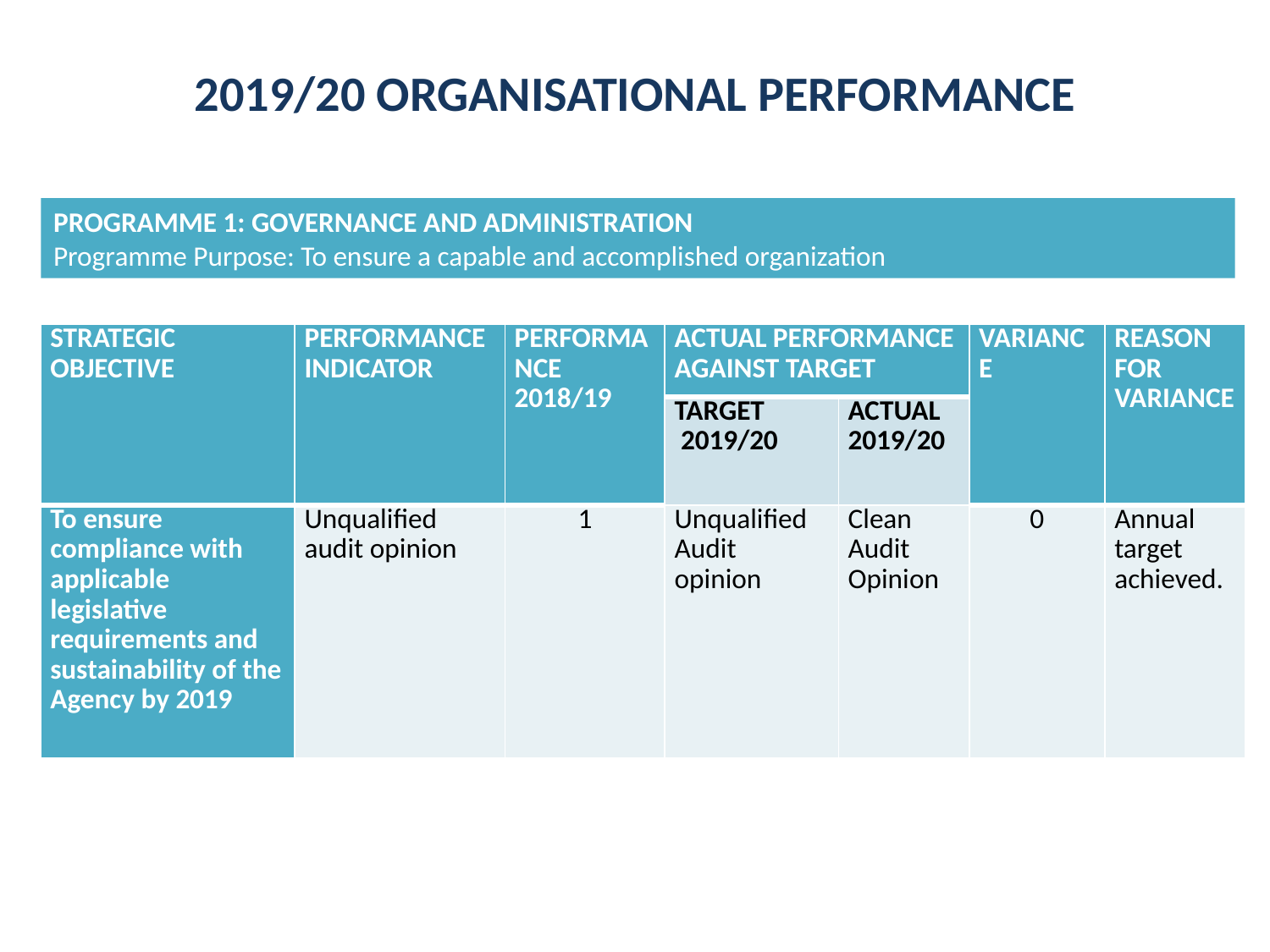

2019/20 ORGANISATIONAL PERFORMANCE
PROGRAMME 1: GOVERNANCE AND ADMINISTRATION
Programme Purpose: To ensure a capable and accomplished organization
| STRATEGIC OBJECTIVE | PERFORMANCE INDICATOR | PERFORMANCE 2018/19 | ACTUAL PERFORMANCE AGAINST TARGET |  | VARIANCE | REASON FOR VARIANCE |
| --- | --- | --- | --- | --- | --- | --- |
|  |  |  | TARGET 2019/20 | ACTUAL 2019/20 |  |  |
| To ensure compliance with applicable legislative requirements and sustainability of the Agency by 2019 | Unqualified audit opinion | 1 | Unqualified Audit opinion | Clean Audit Opinion | 0 | Annual target achieved. |